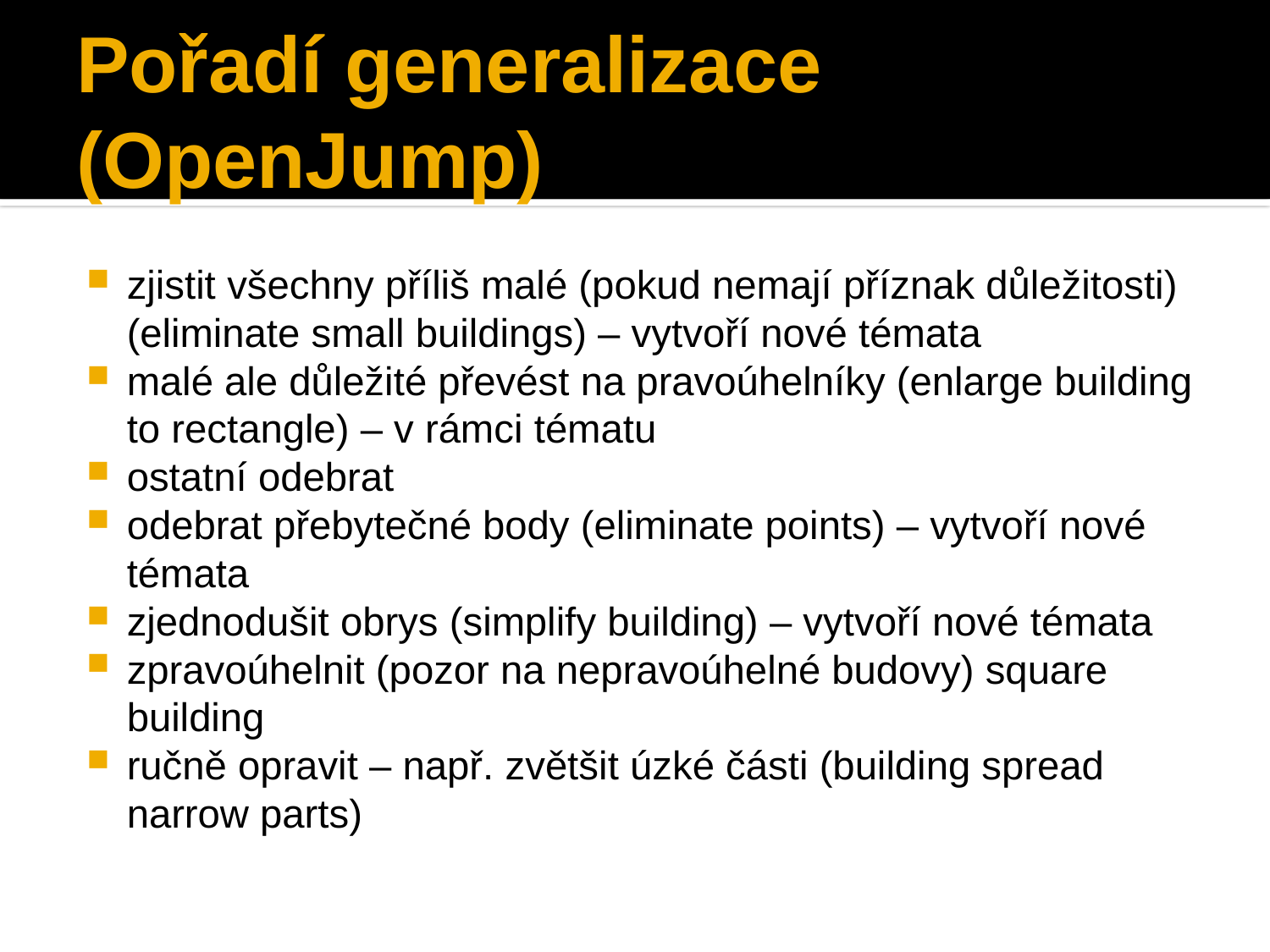

# Pořadí generalizace (OpenJump)
zjistit všechny příliš malé (pokud nemají příznak důležitosti) (eliminate small buildings) – vytvoří nové témata
malé ale důležité převést na pravoúhelníky (enlarge building to rectangle) – v rámci tématu
ostatní odebrat
odebrat přebytečné body (eliminate points) – vytvoří nové témata
zjednodušit obrys (simplify building) – vytvoří nové témata
zpravoúhelnit (pozor na nepravoúhelné budovy) square building
ručně opravit – např. zvětšit úzké části (building spread narrow parts)